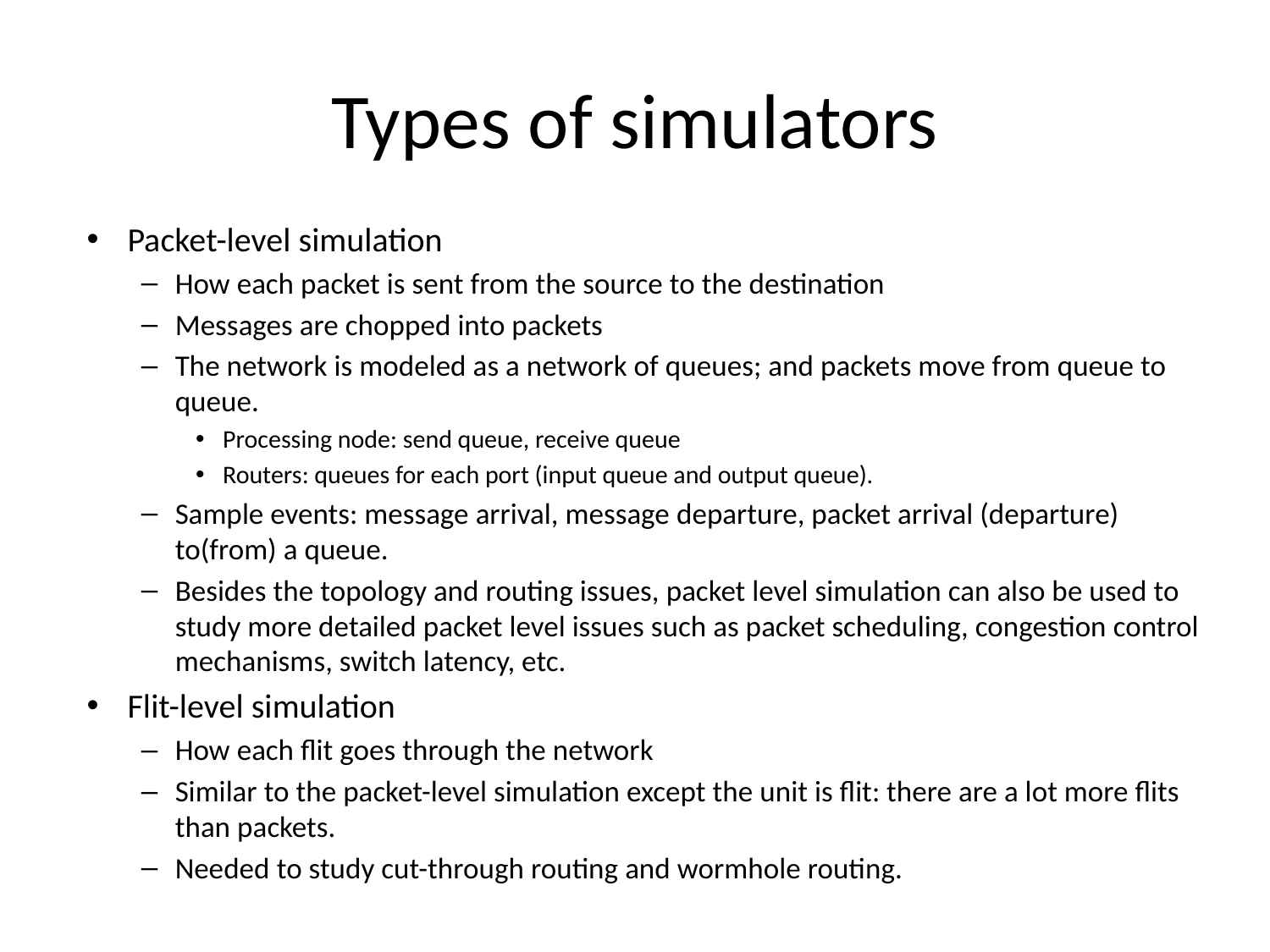

# Types of simulators
Packet-level simulation
How each packet is sent from the source to the destination
Messages are chopped into packets
The network is modeled as a network of queues; and packets move from queue to queue.
Processing node: send queue, receive queue
Routers: queues for each port (input queue and output queue).
Sample events: message arrival, message departure, packet arrival (departure) to(from) a queue.
Besides the topology and routing issues, packet level simulation can also be used to study more detailed packet level issues such as packet scheduling, congestion control mechanisms, switch latency, etc.
Flit-level simulation
How each flit goes through the network
Similar to the packet-level simulation except the unit is flit: there are a lot more flits than packets.
Needed to study cut-through routing and wormhole routing.